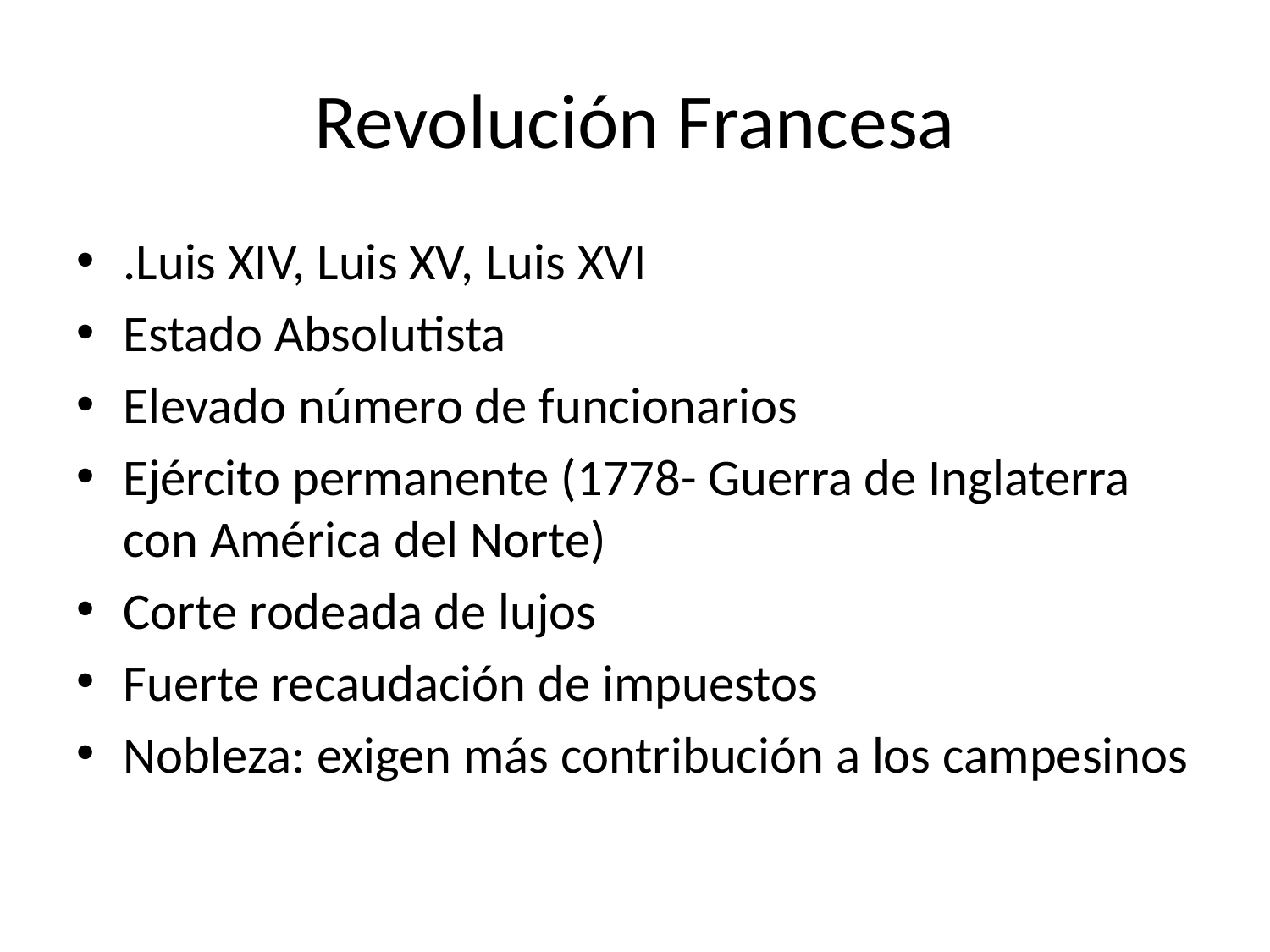

# Revolución Francesa
.Luis XIV, Luis XV, Luis XVI
Estado Absolutista
Elevado número de funcionarios
Ejército permanente (1778- Guerra de Inglaterra con América del Norte)
Corte rodeada de lujos
Fuerte recaudación de impuestos
Nobleza: exigen más contribución a los campesinos